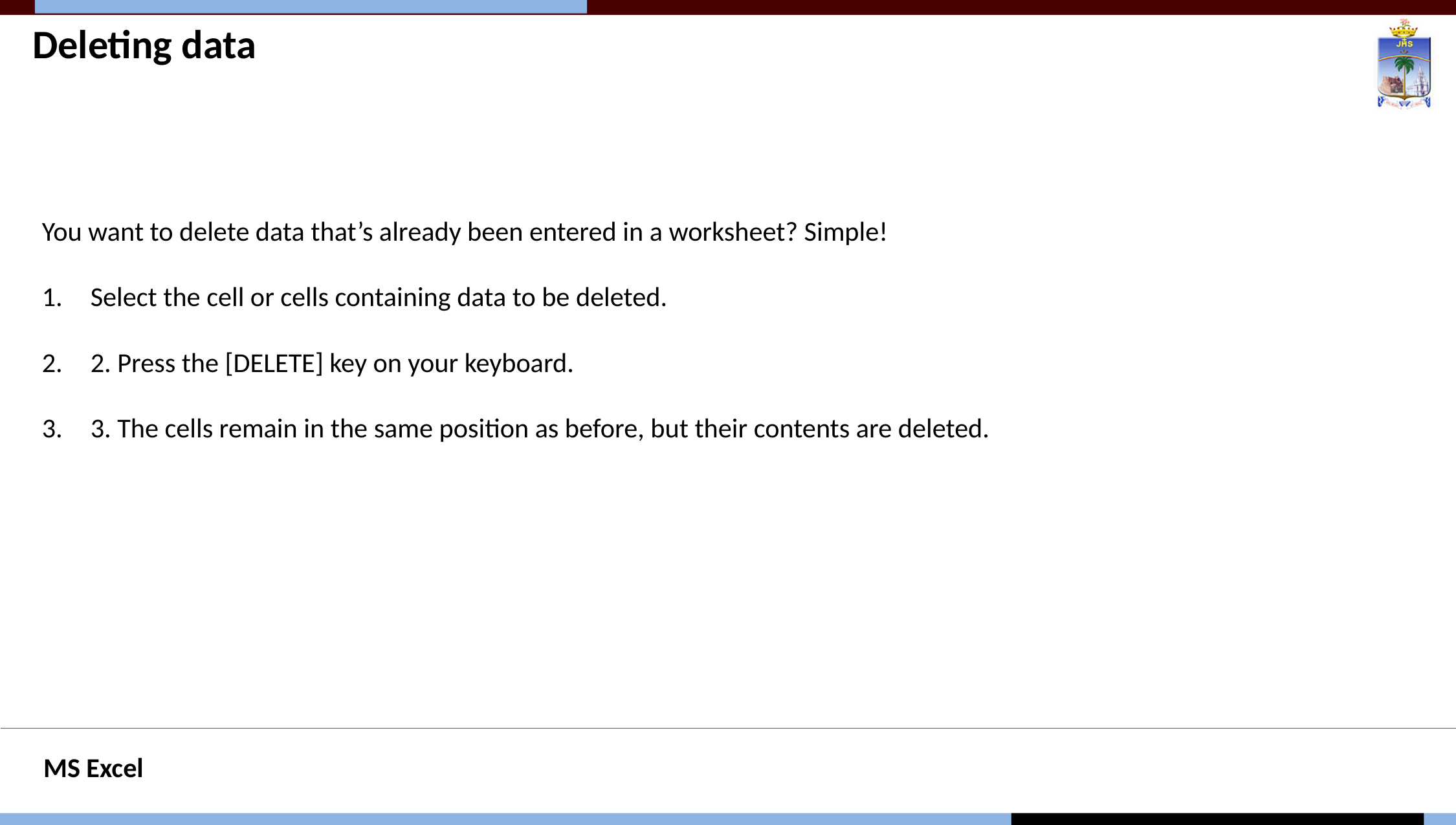

# Deleting data
You want to delete data that’s already been entered in a worksheet? Simple!

Select the cell or cells containing data to be deleted.

2. Press the [DELETE] key on your keyboard.

3. The cells remain in the same position as before, but their contents are deleted.